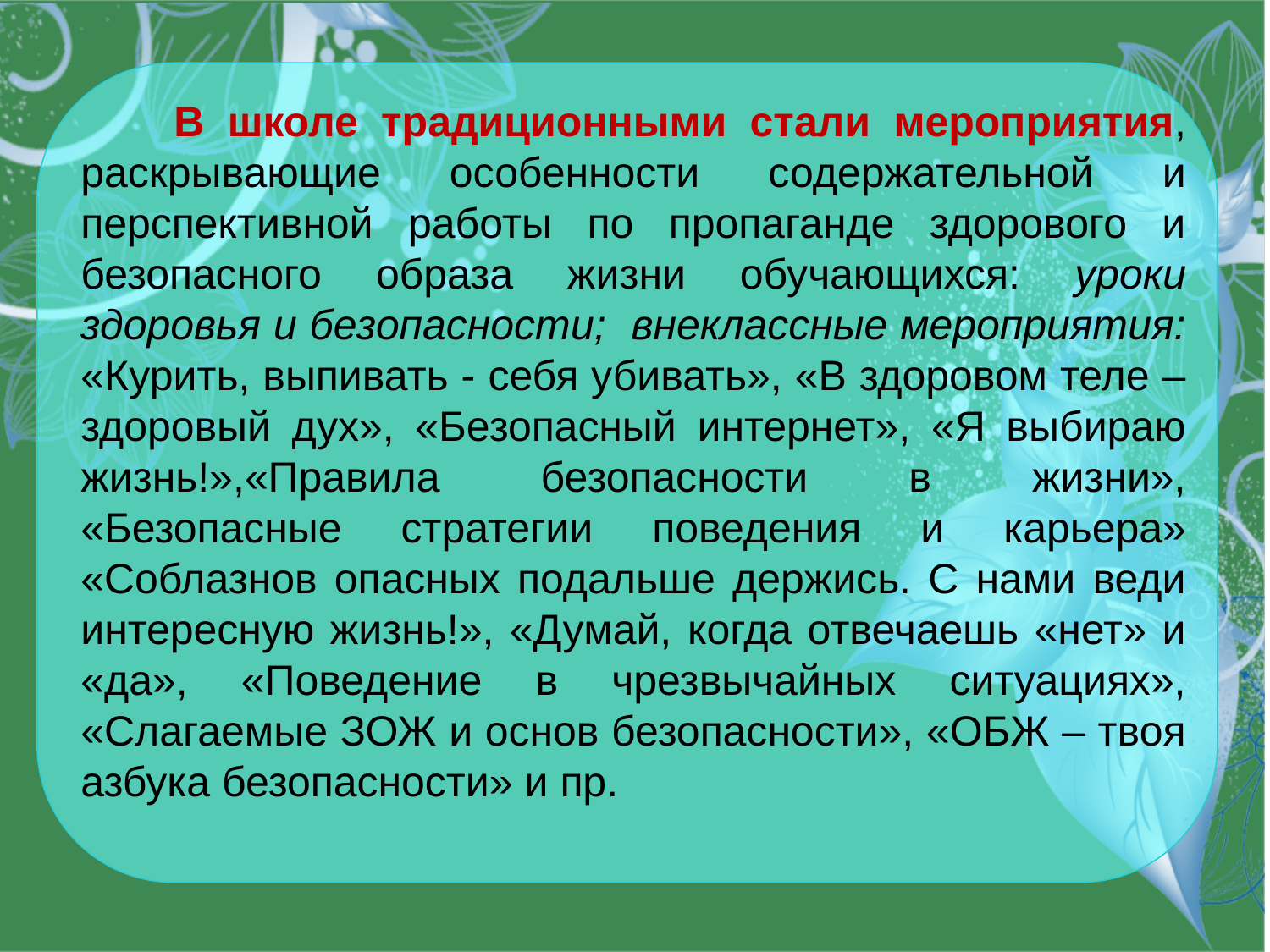

В школе традиционными стали мероприятия, раскрывающие особенности содержательной и перспективной работы по пропаганде здорового и безопасного образа жизни обучающихся: уроки здоровья и безопасности;  внеклассные мероприятия: «Курить, выпивать - себя убивать», «В здоровом теле – здоровый дух», «Безопасный интернет», «Я выбираю жизнь!»,«Правила безопасности в жизни», «Безопасные стратегии поведения и карьера» «Соблазнов опасных подальше держись. С нами веди интересную жизнь!», «Думай, когда отвечаешь «нет» и «да», «Поведение в чрезвычайных ситуациях», «Слагаемые ЗОЖ и основ безопасности», «ОБЖ – твоя азбука безопасности» и пр.